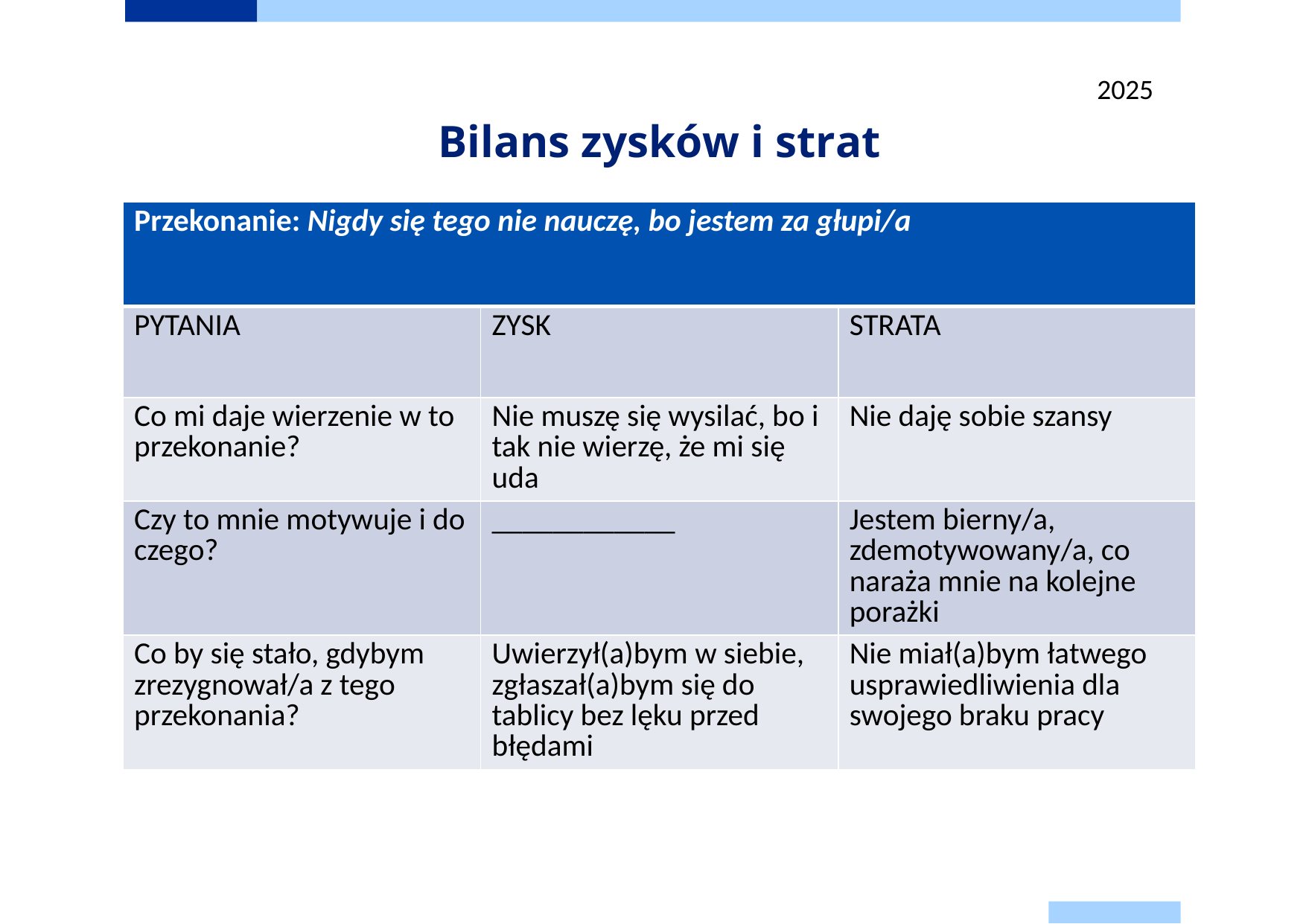

2025
# Bilans zysków i strat
| Przekonanie: Nigdy się tego nie nauczę, bo jestem za głupi/a |  |  |
| --- | --- | --- |
| PYTANIA | ZYSK | STRATA |
| Co mi daje wierzenie w to przekonanie? | Nie muszę się wysilać, bo i tak nie wierzę, że mi się uda | Nie daję sobie szansy |
| Czy to mnie motywuje i do czego? | \_\_\_\_\_\_\_\_\_\_\_\_ | Jestem bierny/a, zdemotywowany/a, co naraża mnie na kolejne porażki |
| Co by się stało, gdybym zrezygnował/a z tego przekonania? | Uwierzył(a)bym w siebie, zgłaszał(a)bym się do tablicy bez lęku przed błędami | Nie miał(a)bym łatwego usprawiedliwienia dla swojego braku pracy |